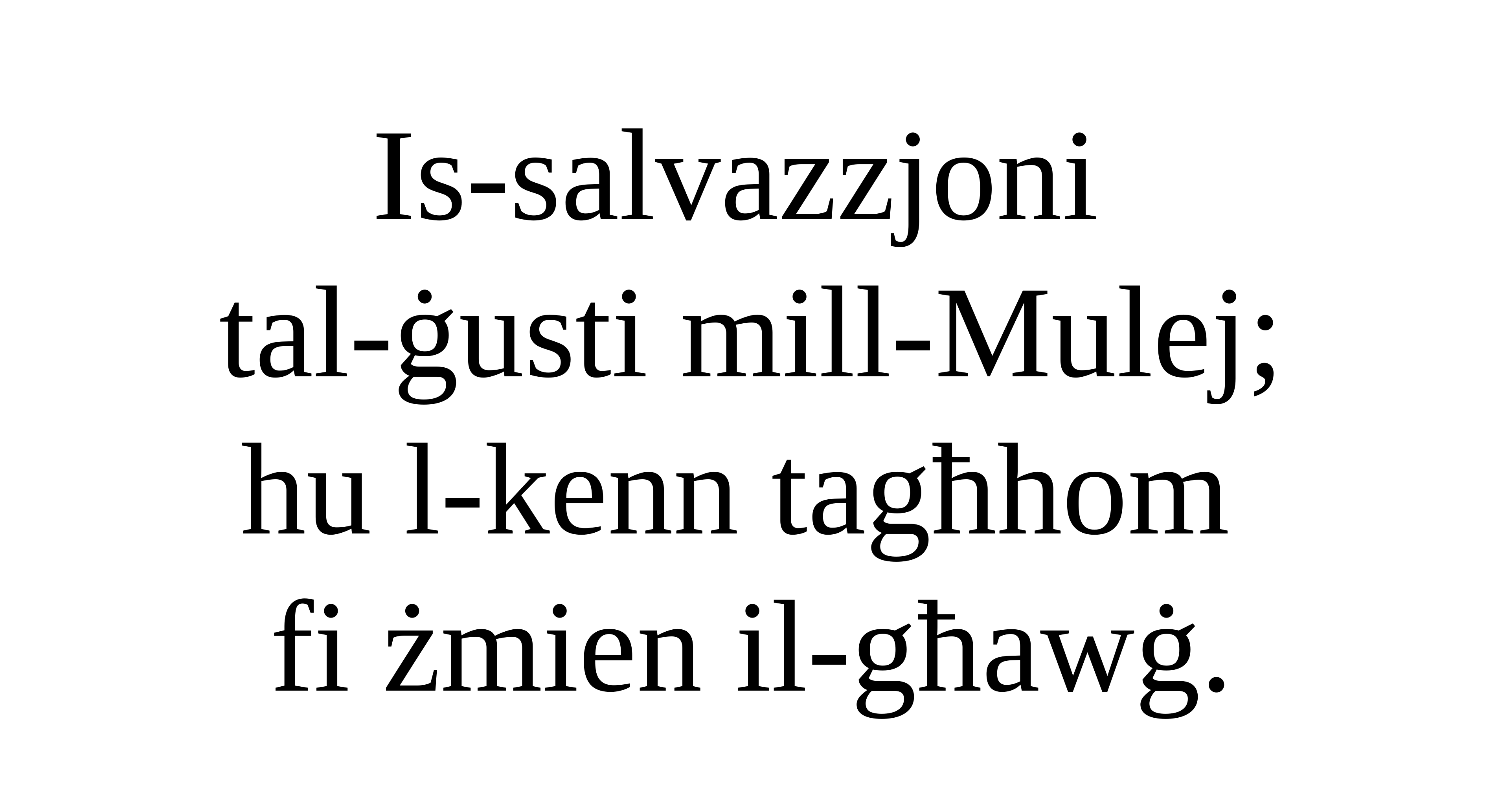

Is-salvazzjoni
tal-ġusti mill-Mulej;
hu l-kenn tagħhom
fi żmien il-għawġ.